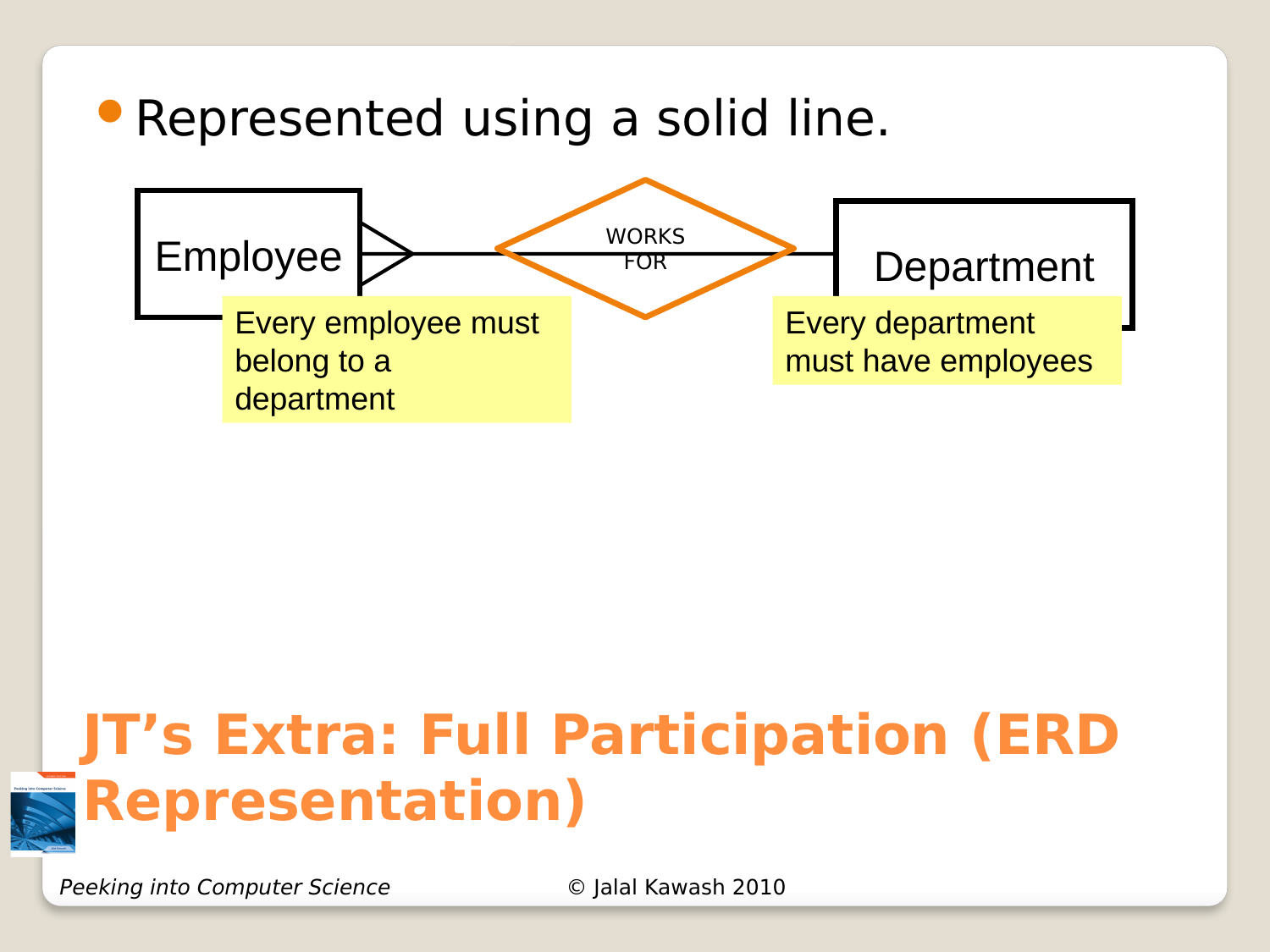

Represented using a solid line.
JT’s Extra: Full Participation (ERD Representation)

WORKS FOR

Employee
Department

Every employee must belong to a department
Every department must have employees